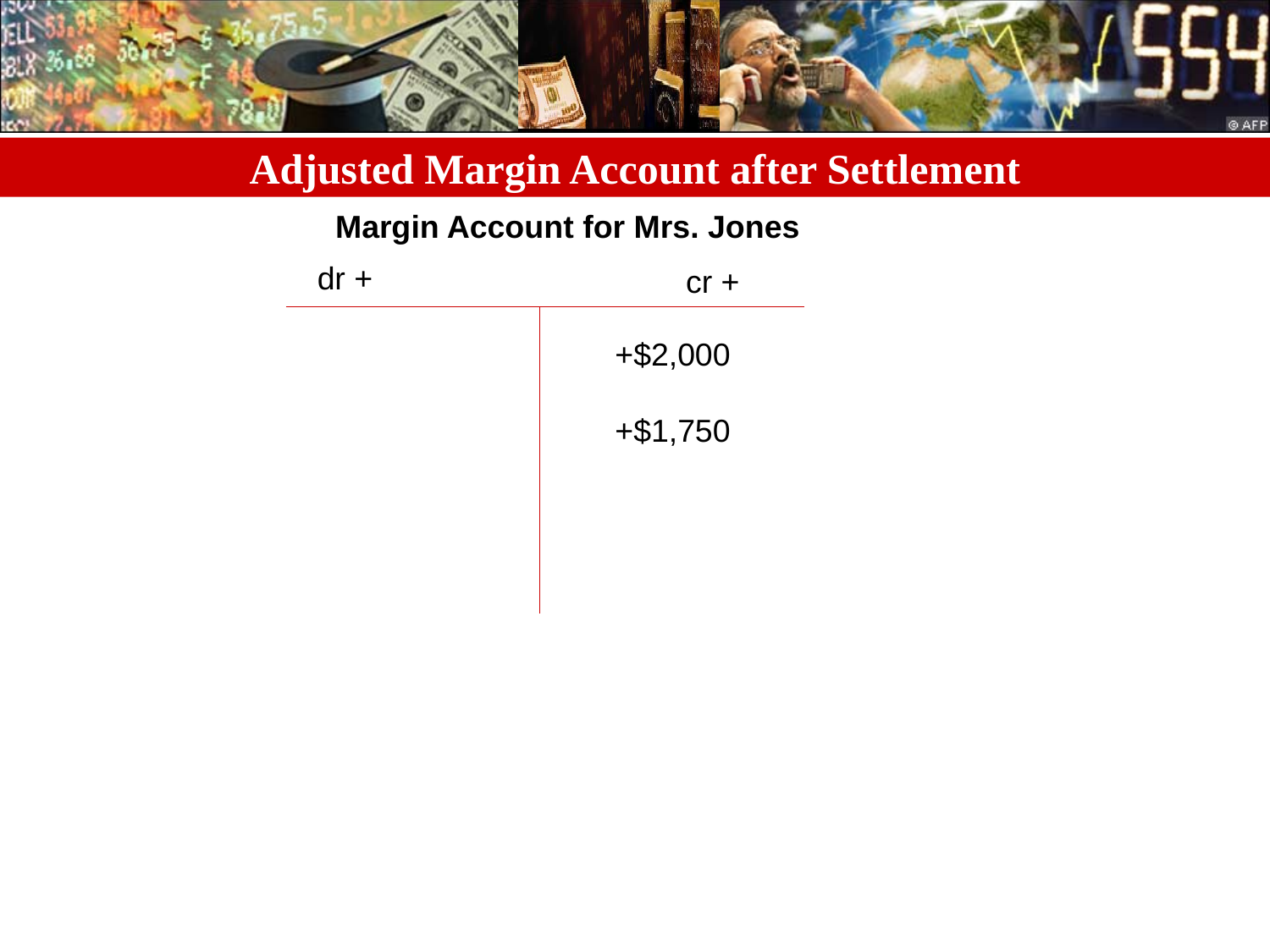

# Adjusted Margin Account after Settlement
Margin Account for Mrs. Jones
dr +
cr +
+$2,000

+$1,750